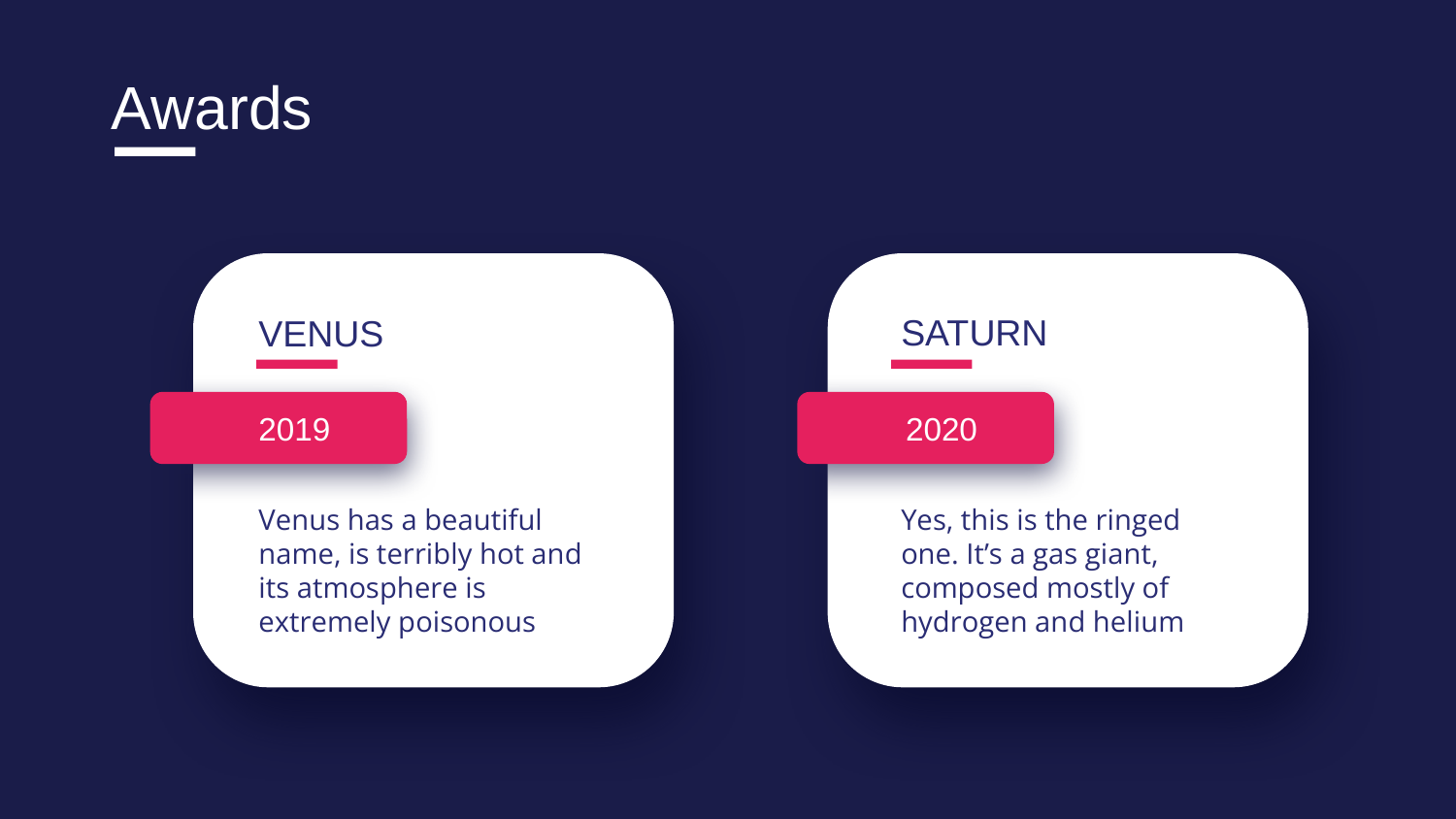

Awards

# SATURN
VENUS

2019
2020
Yes, this is the ringed one. It’s a gas giant, composed mostly of hydrogen and helium
Venus has a beautiful name, is terribly hot and its atmosphere is extremely poisonous